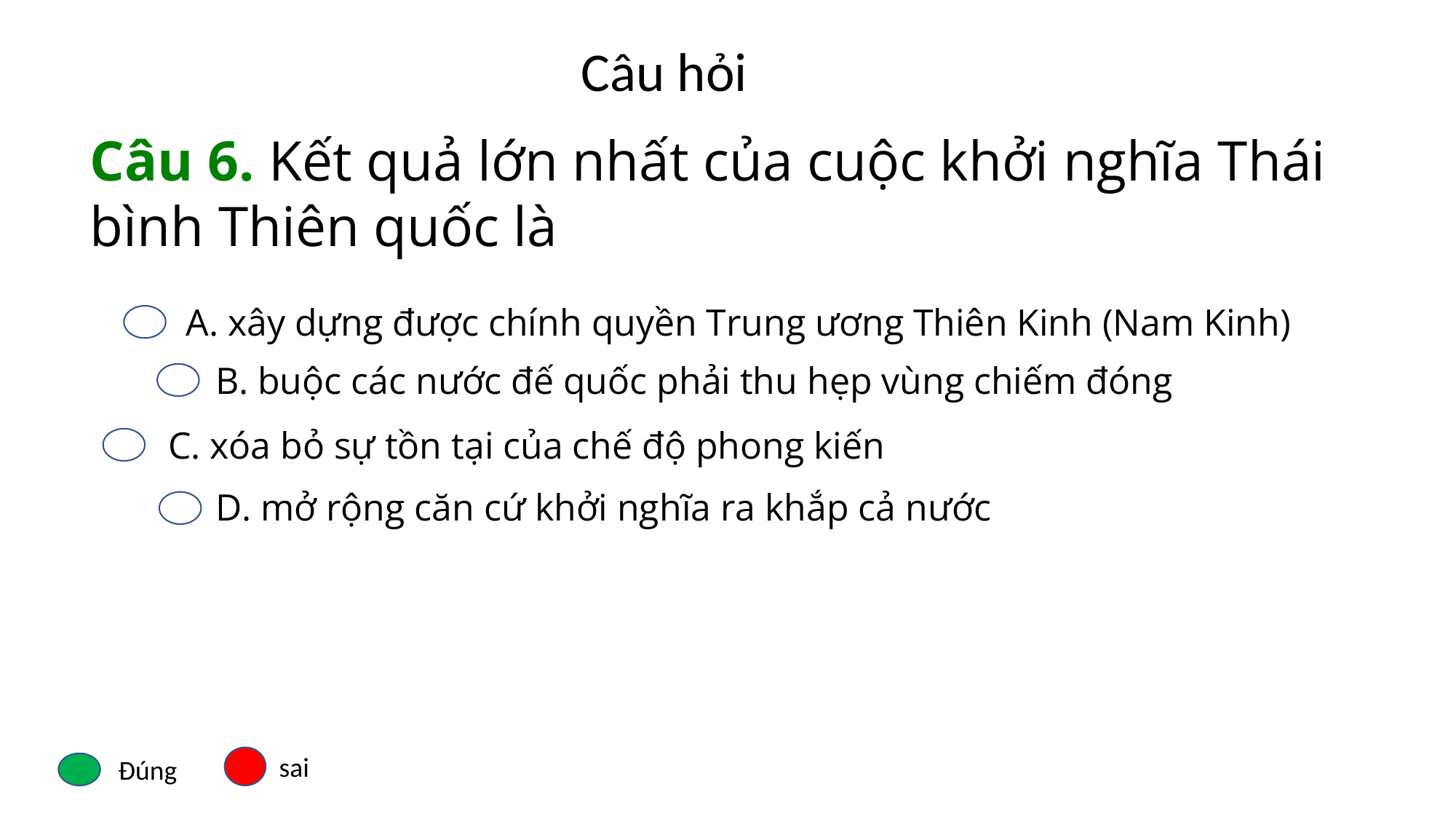

Câu hỏi
Câu 6. Kết quả lớn nhất của cuộc khởi nghĩa Thái bình Thiên quốc là
A. xây dựng được chính quyền Trung ương Thiên Kinh (Nam Kinh)

B. buộc các nước đế quốc phải thu hẹp vùng chiếm đóng

C. xóa bỏ sự tồn tại của chế độ phong kiến

D. mở rộng căn cứ khởi nghĩa ra khắp cả nước

sai
Đúng